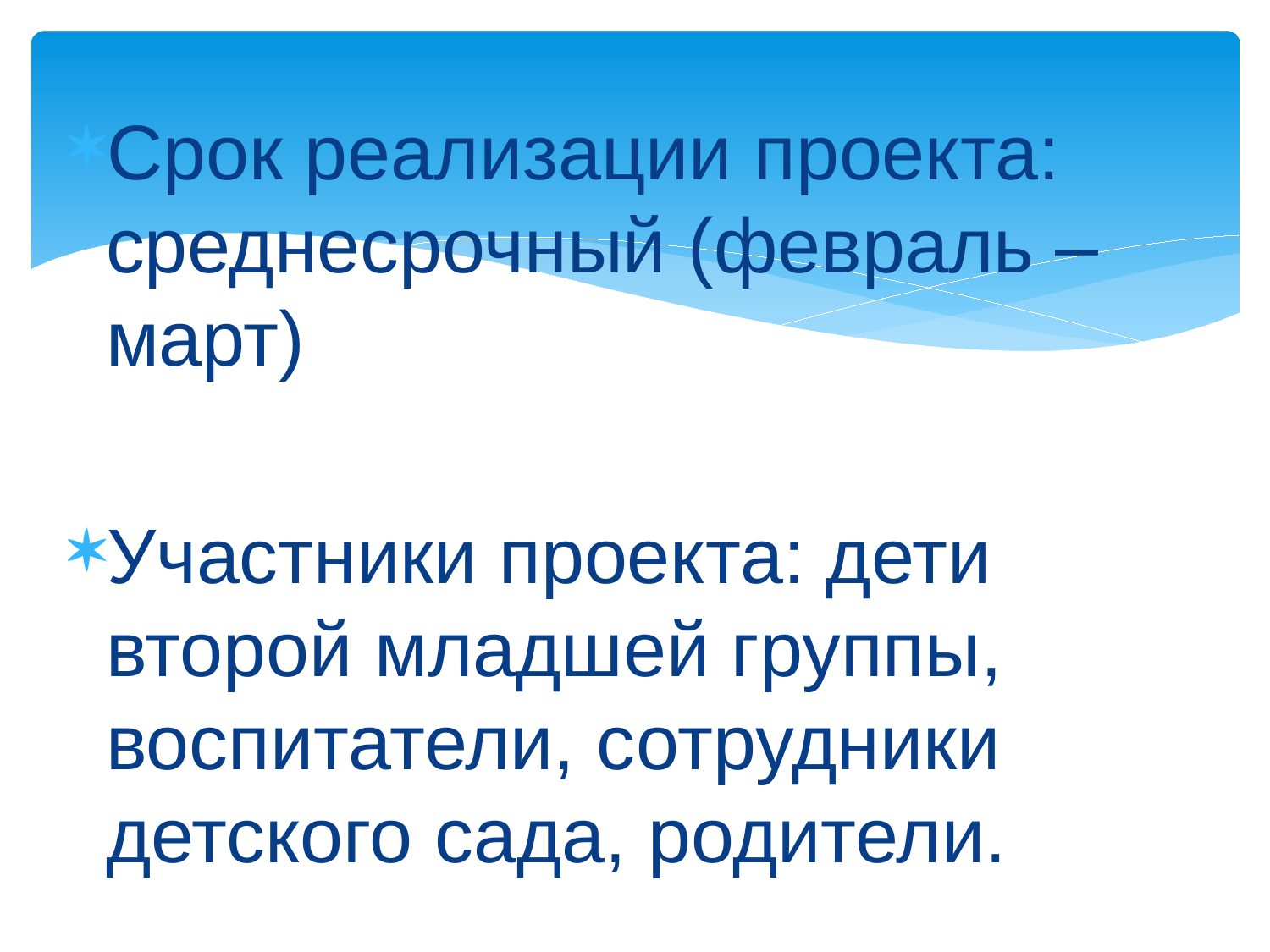

Срок реализации проекта: среднесрочный (февраль – март)

Участники проекта: дети второй младшей группы, воспитатели, сотрудники детского сада, родители.